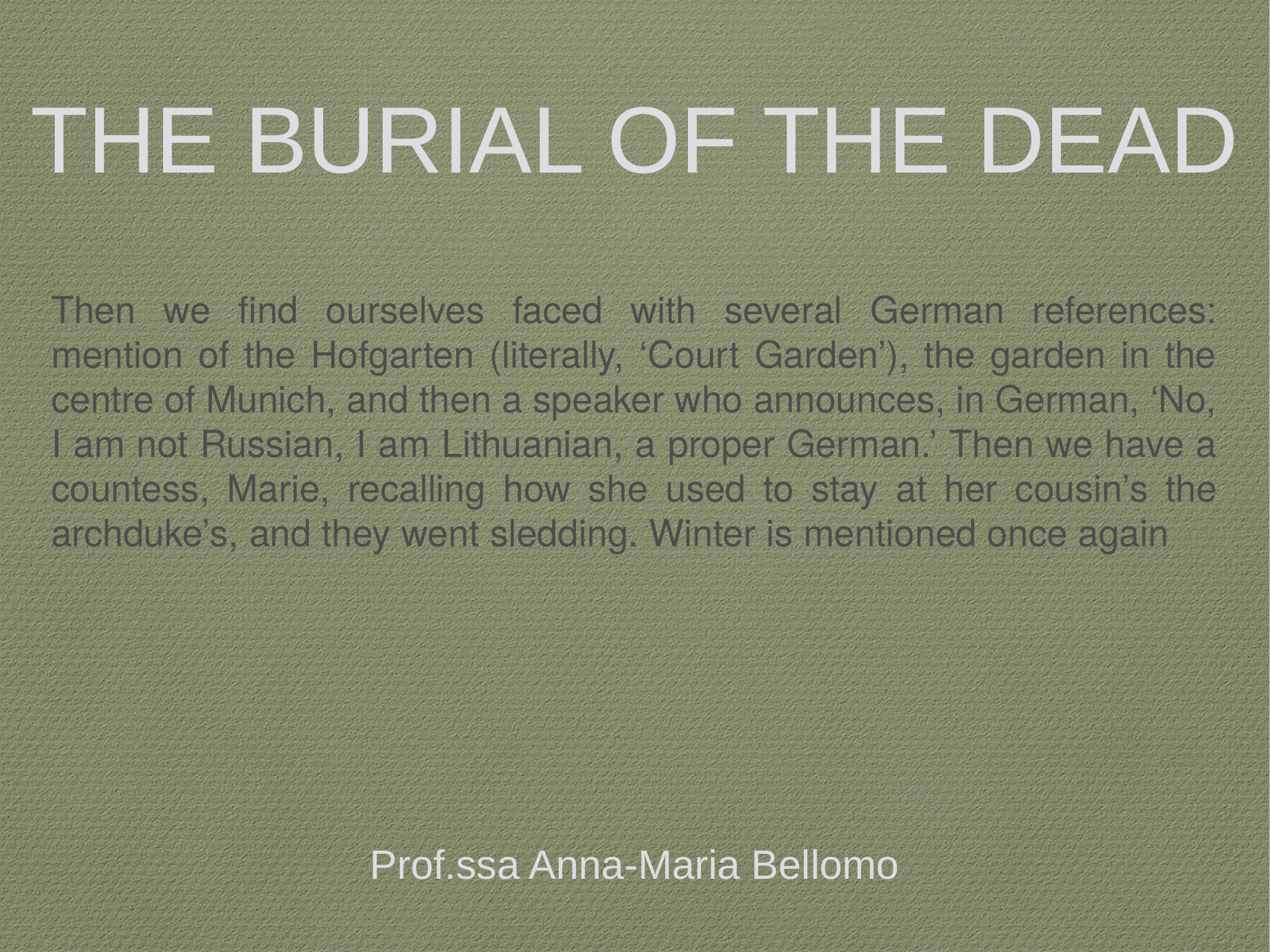

Then we find ourselves faced with several German references: mention of the Hofgarten (literally, ‘Court Garden’), the garden in the centre of Munich, and then a speaker who announces, in German, ‘No, I am not Russian, I am Lithuanian, a proper German.’ Then we have a countess, Marie, recalling how she used to stay at her cousin’s the archduke’s, and they went sledding. Winter is mentioned once again